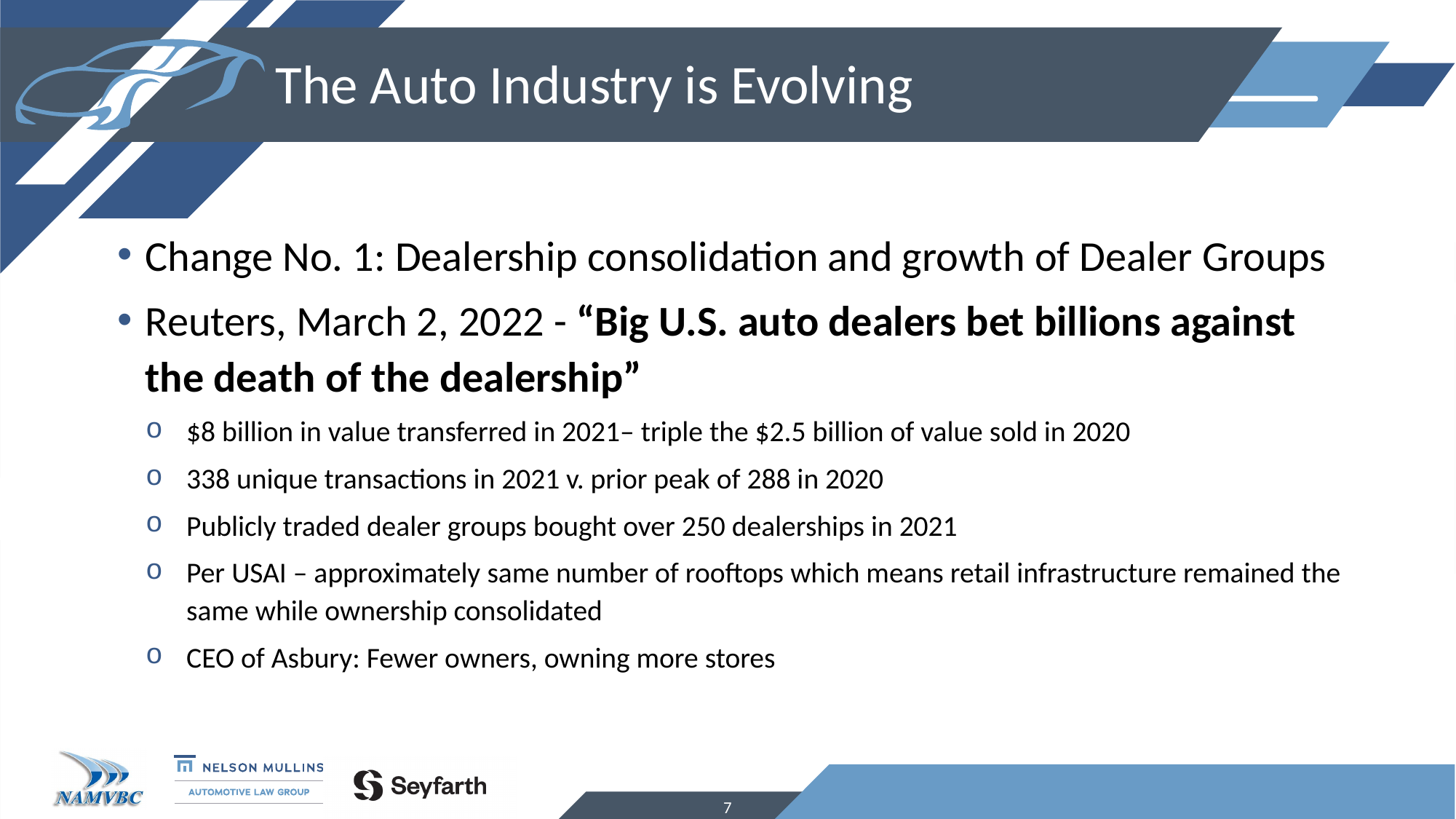

# The Auto Industry is Evolving
Change No. 1: Dealership consolidation and growth of Dealer Groups
Reuters, March 2, 2022 - “Big U.S. auto dealers bet billions against the death of the dealership”
$8 billion in value transferred in 2021– triple the $2.5 billion of value sold in 2020
338 unique transactions in 2021 v. prior peak of 288 in 2020
Publicly traded dealer groups bought over 250 dealerships in 2021
Per USAI – approximately same number of rooftops which means retail infrastructure remained the same while ownership consolidated
CEO of Asbury: Fewer owners, owning more stores

7